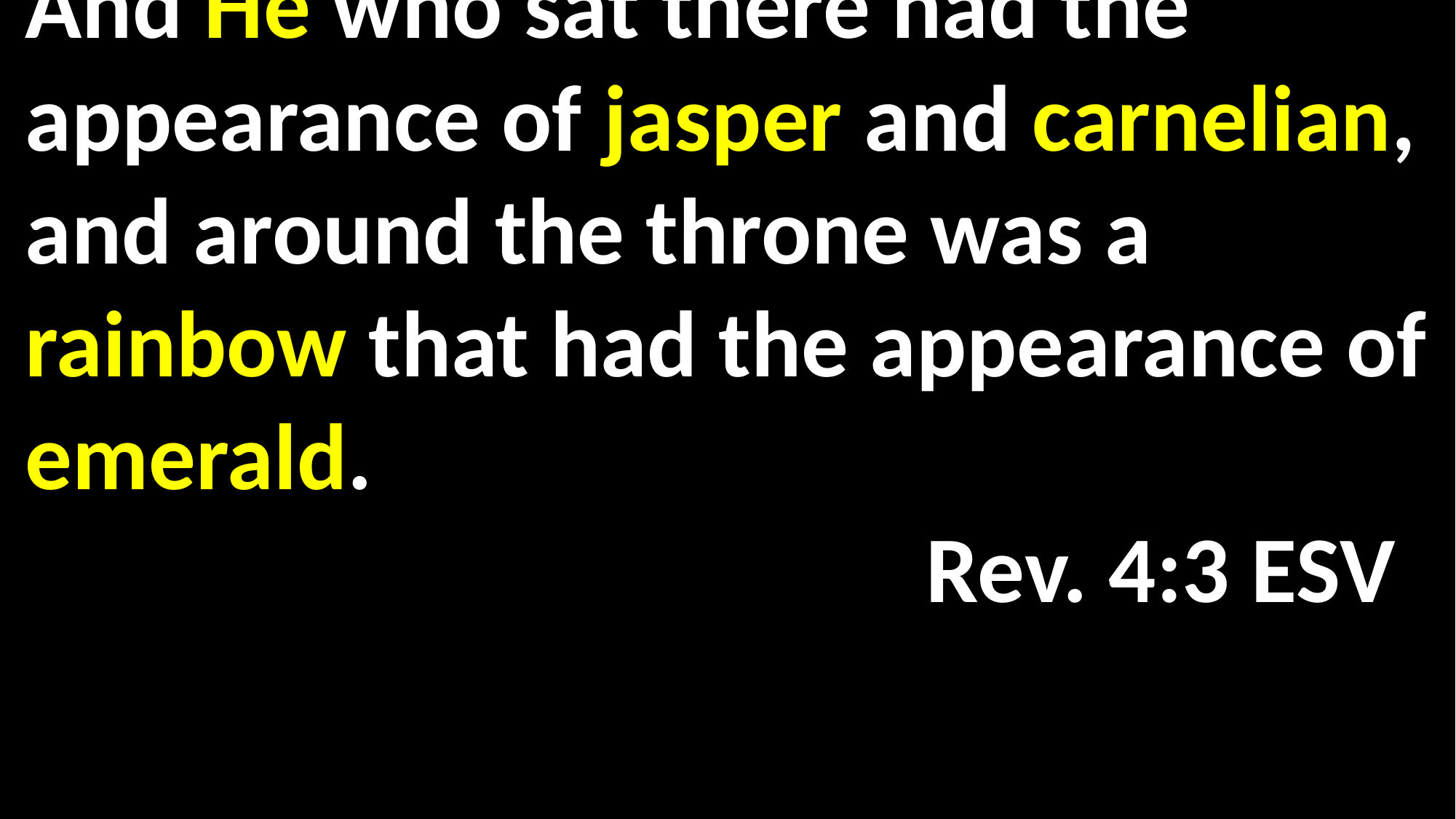

And He who sat there had the appearance of jasper and carnelian, and around the throne was a rainbow that had the appearance of emerald.													                           Rev. 4:3 ESV